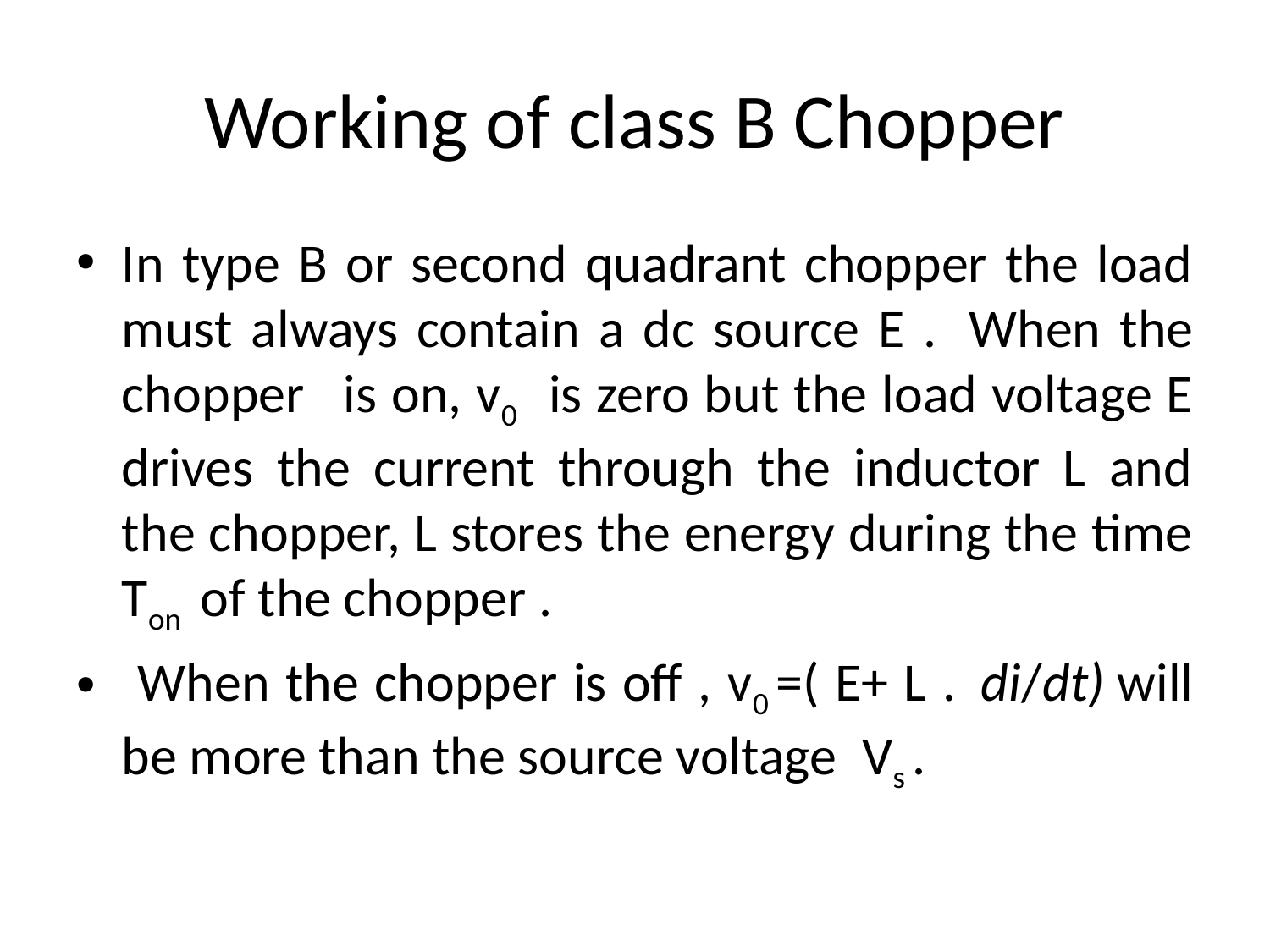

# Working of class B Chopper
In type B or second quadrant chopper the load must always contain a dc source E .  When the chopper   is on, v0   is zero but the load voltage E drives the current through the inductor L and the chopper, L stores the energy during the time Ton  of the chopper .
 When the chopper is off , v0 =( E+ L .  di/dt) will be more than the source voltage  Vs .